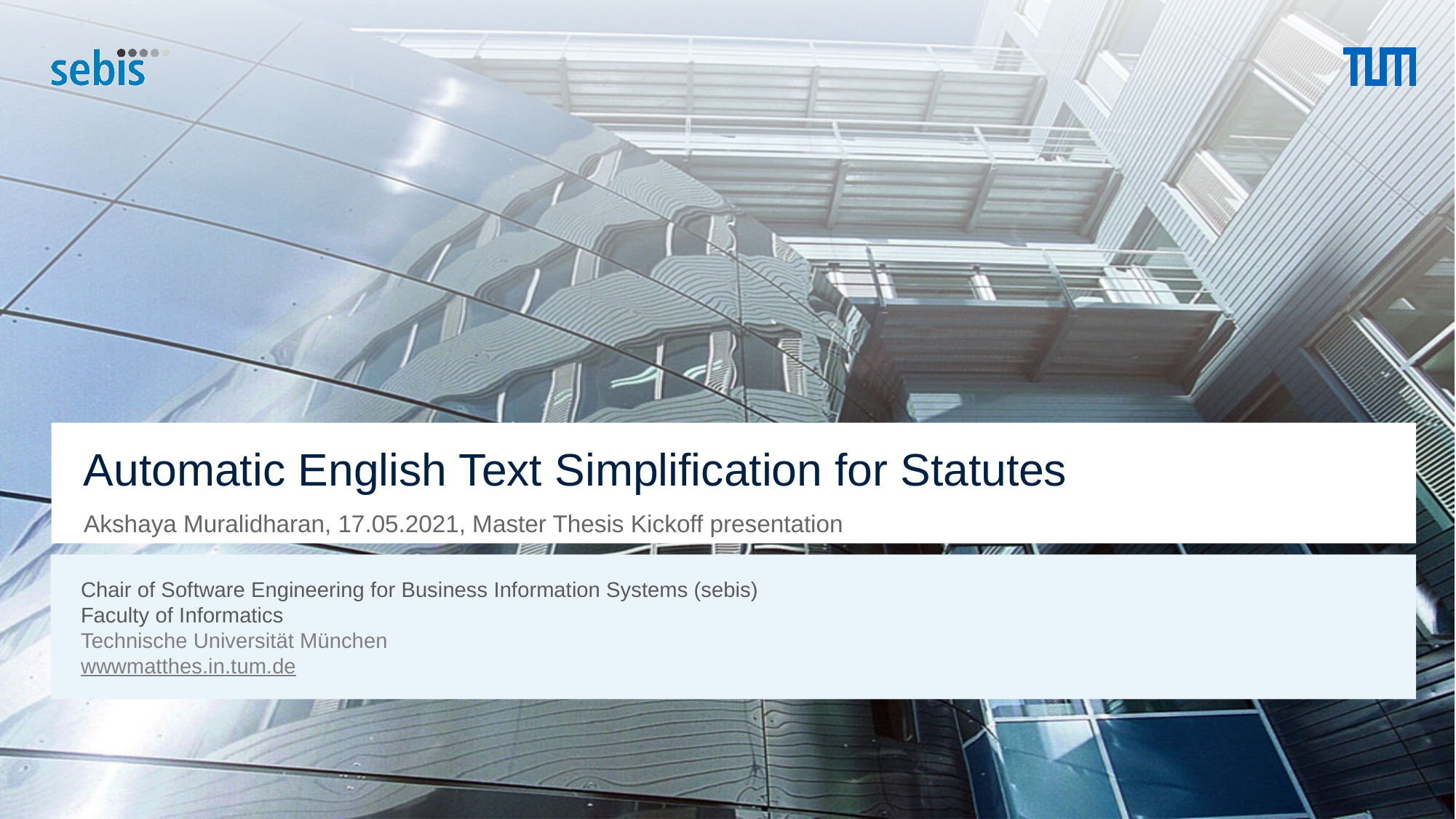

# Automatic English Text Simplification for Statutes
Akshaya Muralidharan, 17.05.2021, Master Thesis Kickoff presentation